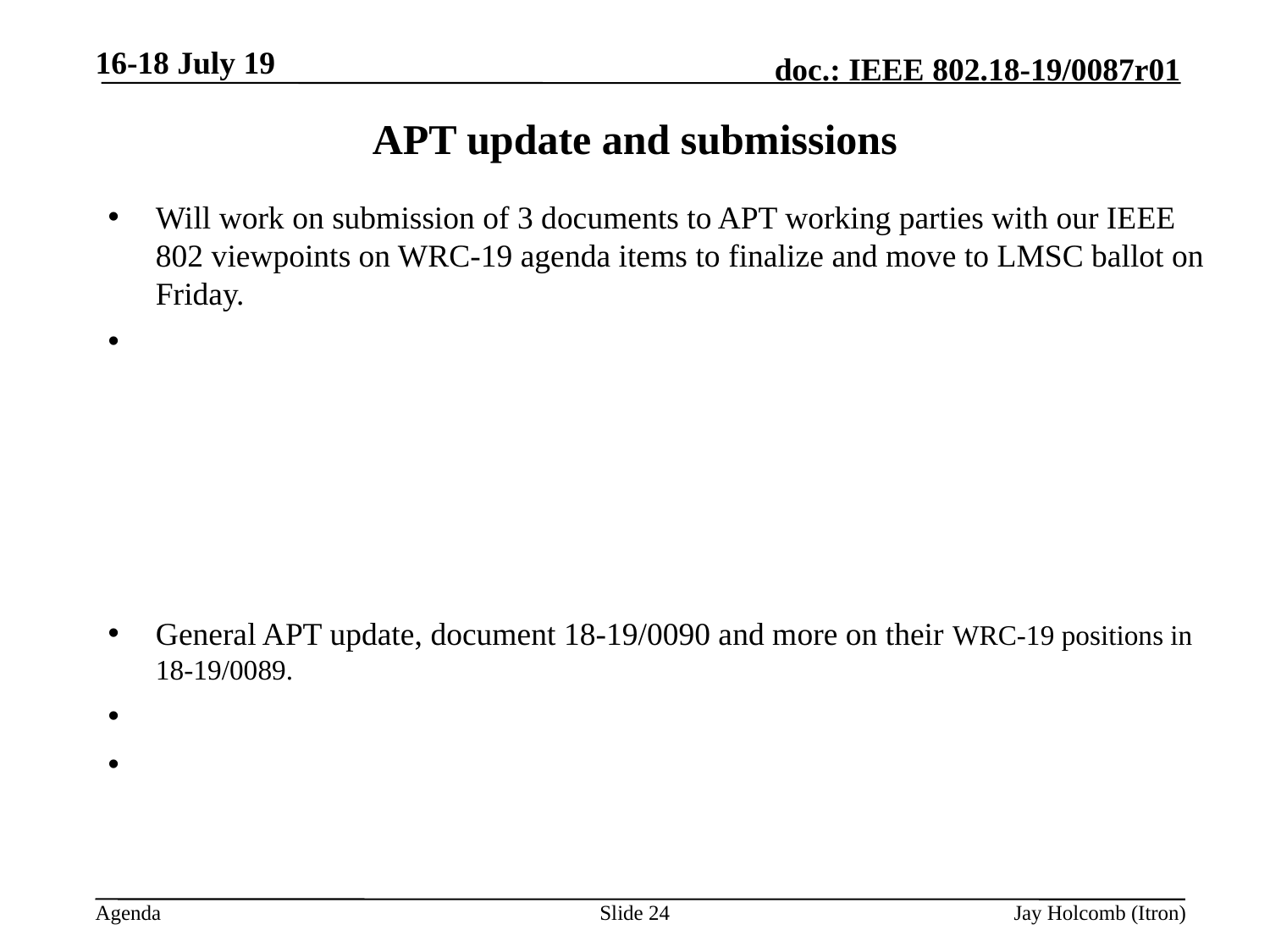

16-18 July 19
# APT update and submissions
Will work on submission of 3 documents to APT working parties with our IEEE 802 viewpoints on WRC-19 agenda items to finalize and move to LMSC ballot on Friday.

General APT update, document 18-19/0090 and more on their WRC-19 positions in 18-19/0089.

Slide 24
Jay Holcomb (Itron)